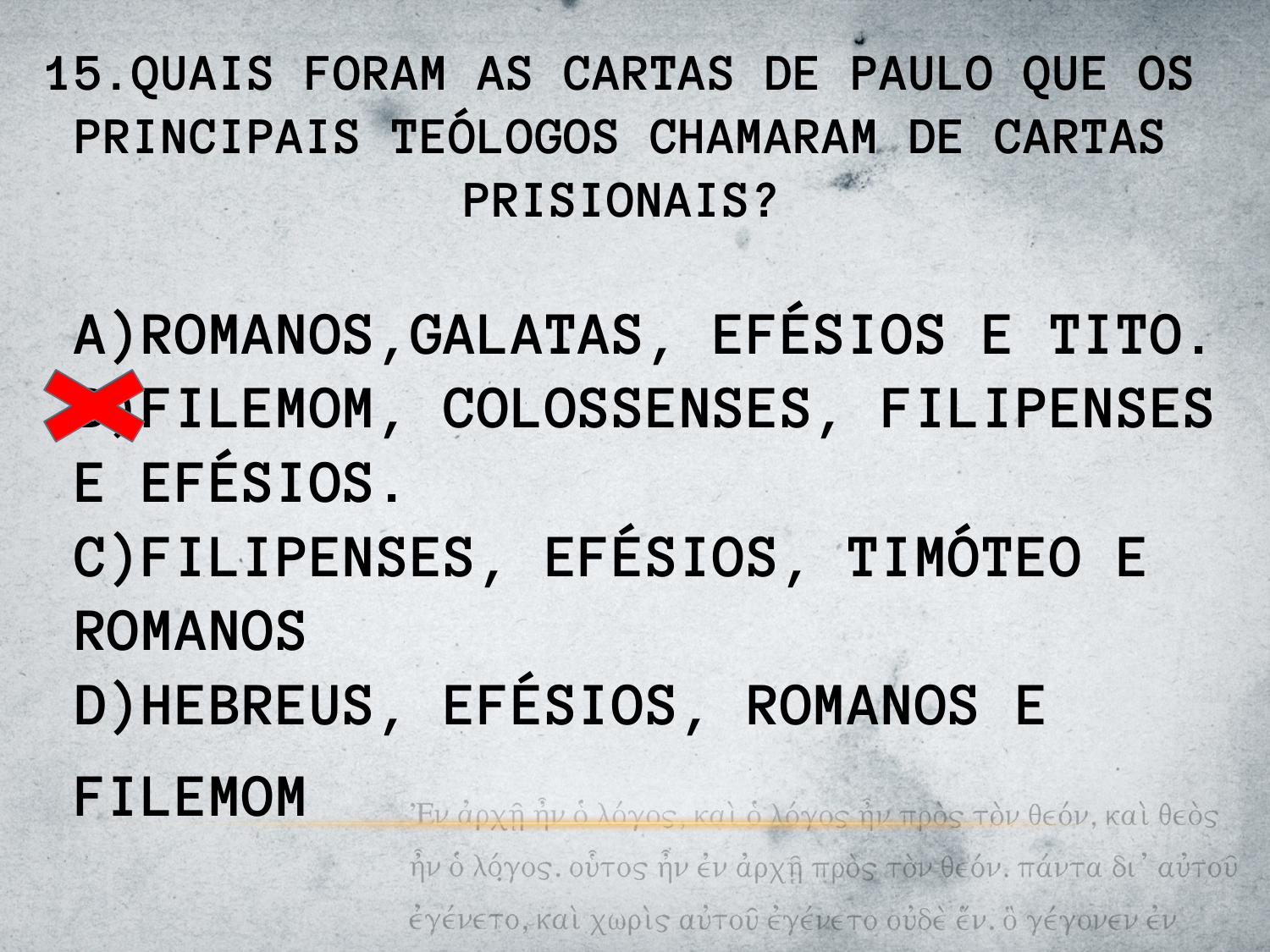

15.QUAIS FORAM AS CARTAS DE PAULO QUE OS PRINCIPAIS TEÓLOGOS CHAMARAM DE CARTAS PRISIONAIS?
A)ROMANOS,GALATAS, EFÉSIOS E TITO.
B)FILEMOM, COLOSSENSES, FILIPENSES E EFÉSIOS.
C)FILIPENSES, EFÉSIOS, TIMÓTEO E ROMANOS
D)HEBREUS, EFÉSIOS, ROMANOS E FILEMOM